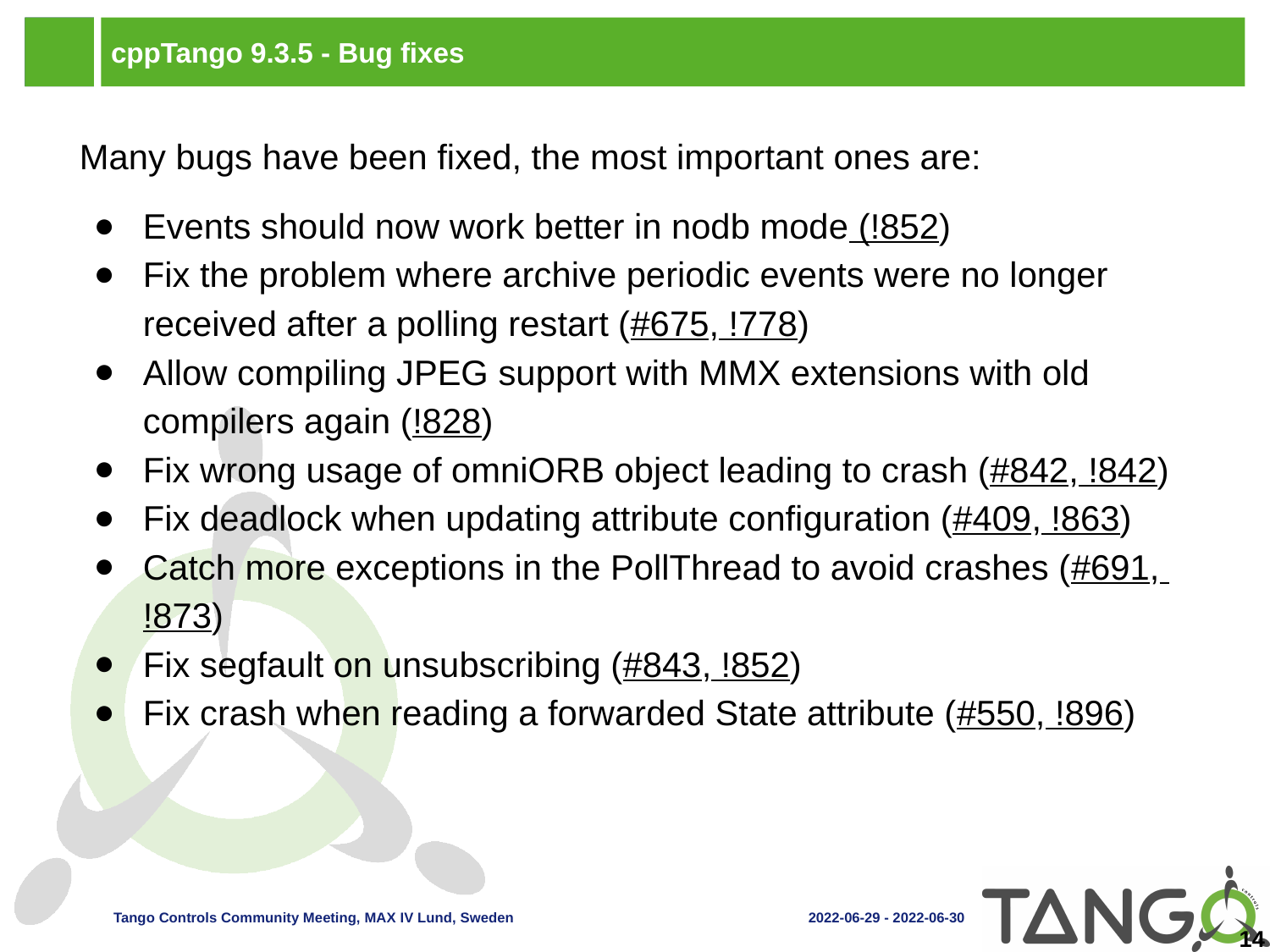

# cppTango 9.3.5 - Bug fixes
Many bugs have been fixed, the most important ones are:
Events should now work better in nodb mode (!852)
Fix the problem where archive periodic events were no longer received after a polling restart (#675, !778)
Allow compiling JPEG support with MMX extensions with old compilers again (!828)
Fix wrong usage of omniORB object leading to crash (#842, !842)
Fix deadlock when updating attribute configuration (#409, !863)
Catch more exceptions in the PollThread to avoid crashes (#691, !873)
Fix segfault on unsubscribing (#843, !852)
Fix crash when reading a forwarded State attribute (#550, !896)

14